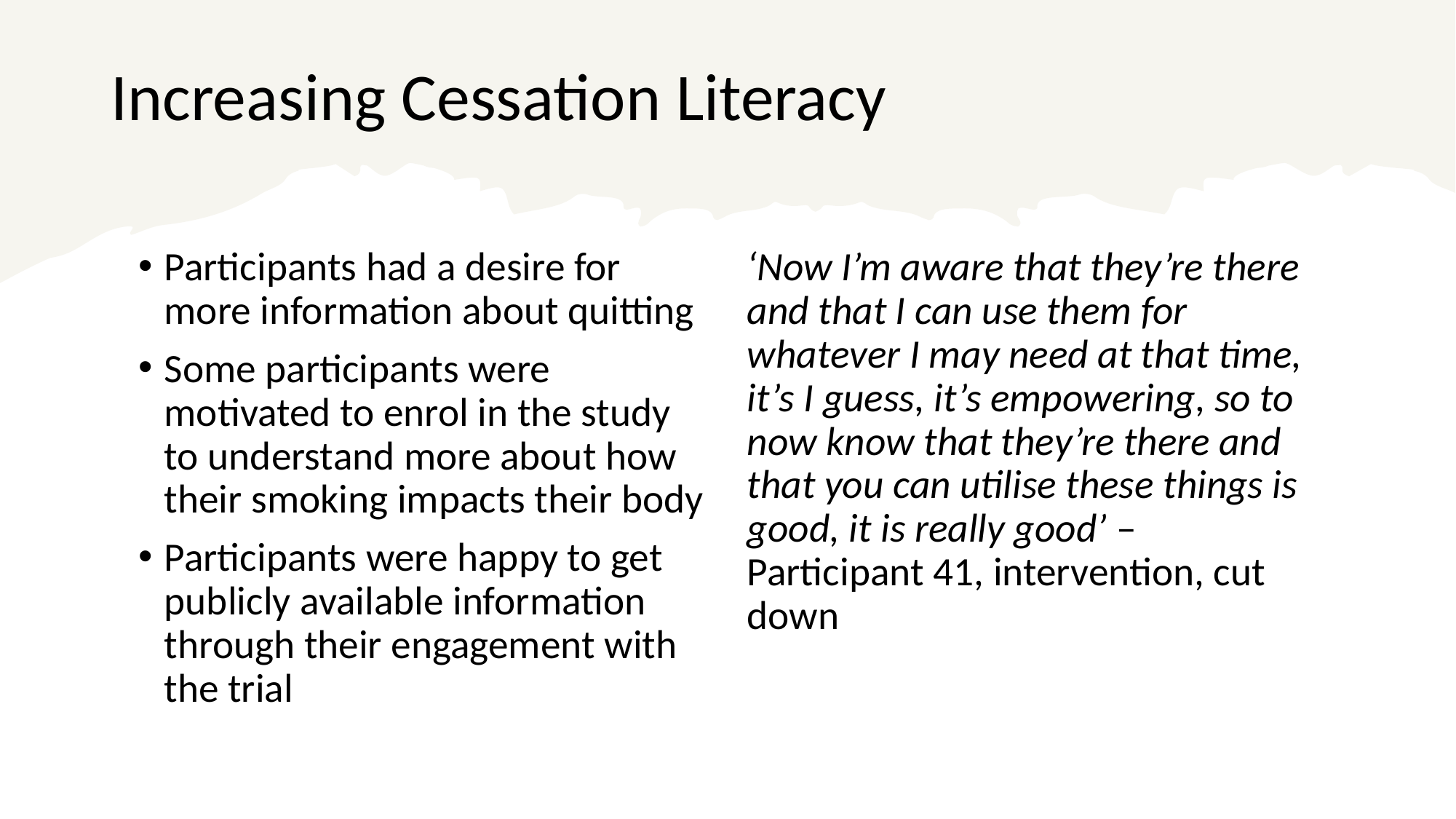

# Increasing Cessation Literacy
Participants had a desire for more information about quitting
Some participants were motivated to enrol in the study to understand more about how their smoking impacts their body
Participants were happy to get publicly available information through their engagement with the trial
‘Now I’m aware that they’re there and that I can use them for whatever I may need at that time, it’s I guess, it’s empowering, so to now know that they’re there and that you can utilise these things is good, it is really good’ – Participant 41, intervention, cut down